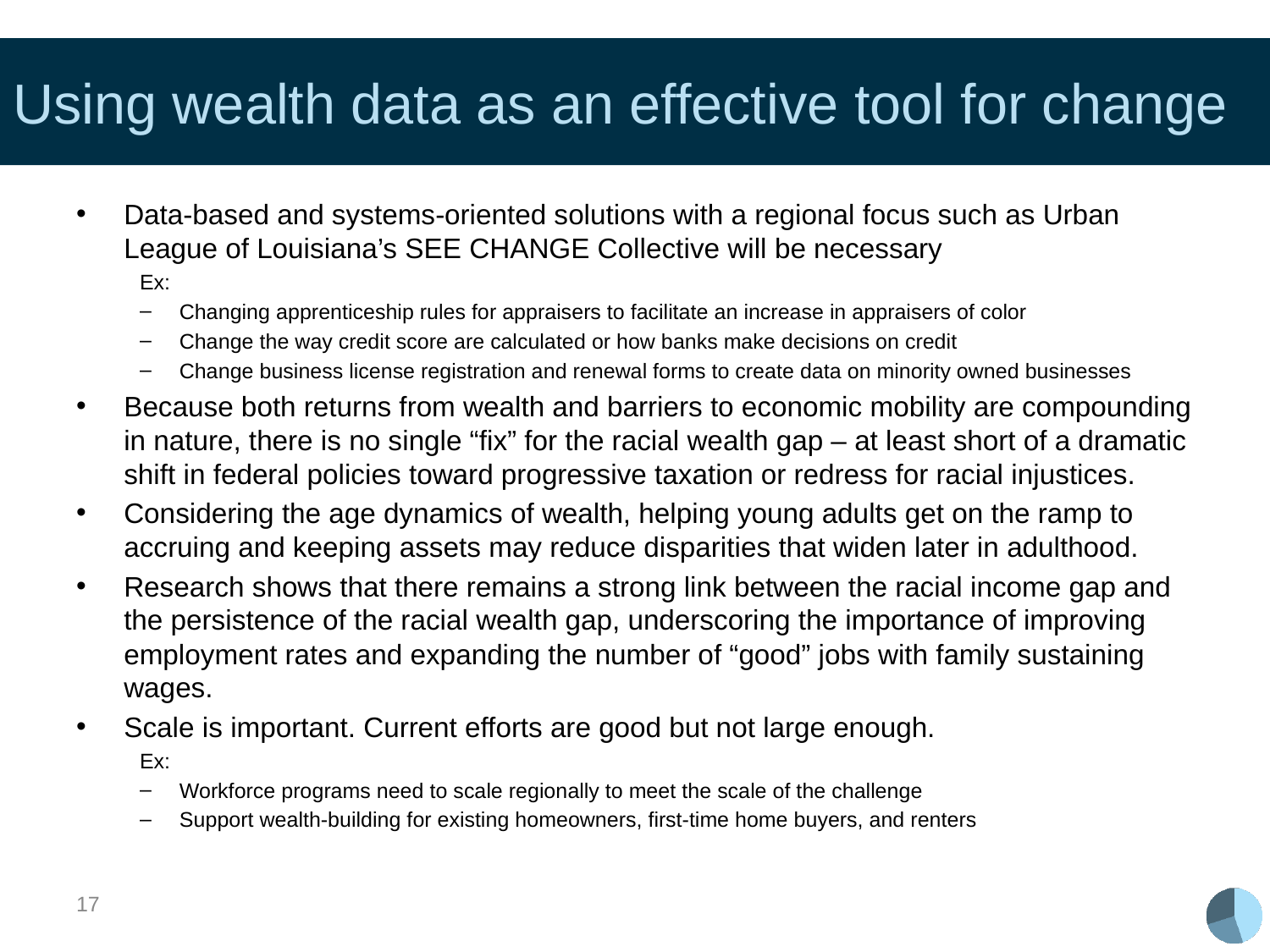

# Using wealth data as an effective tool for change
Data-based and systems-oriented solutions with a regional focus such as Urban League of Louisiana’s SEE CHANGE Collective will be necessary
Ex:
Changing apprenticeship rules for appraisers to facilitate an increase in appraisers of color
Change the way credit score are calculated or how banks make decisions on credit
Change business license registration and renewal forms to create data on minority owned businesses
Because both returns from wealth and barriers to economic mobility are compounding in nature, there is no single “fix” for the racial wealth gap – at least short of a dramatic shift in federal policies toward progressive taxation or redress for racial injustices.
Considering the age dynamics of wealth, helping young adults get on the ramp to accruing and keeping assets may reduce disparities that widen later in adulthood.
Research shows that there remains a strong link between the racial income gap and the persistence of the racial wealth gap, underscoring the importance of improving employment rates and expanding the number of “good” jobs with family sustaining wages.
Scale is important. Current efforts are good but not large enough.
Ex:
Workforce programs need to scale regionally to meet the scale of the challenge
Support wealth-building for existing homeowners, first-time home buyers, and renters

17